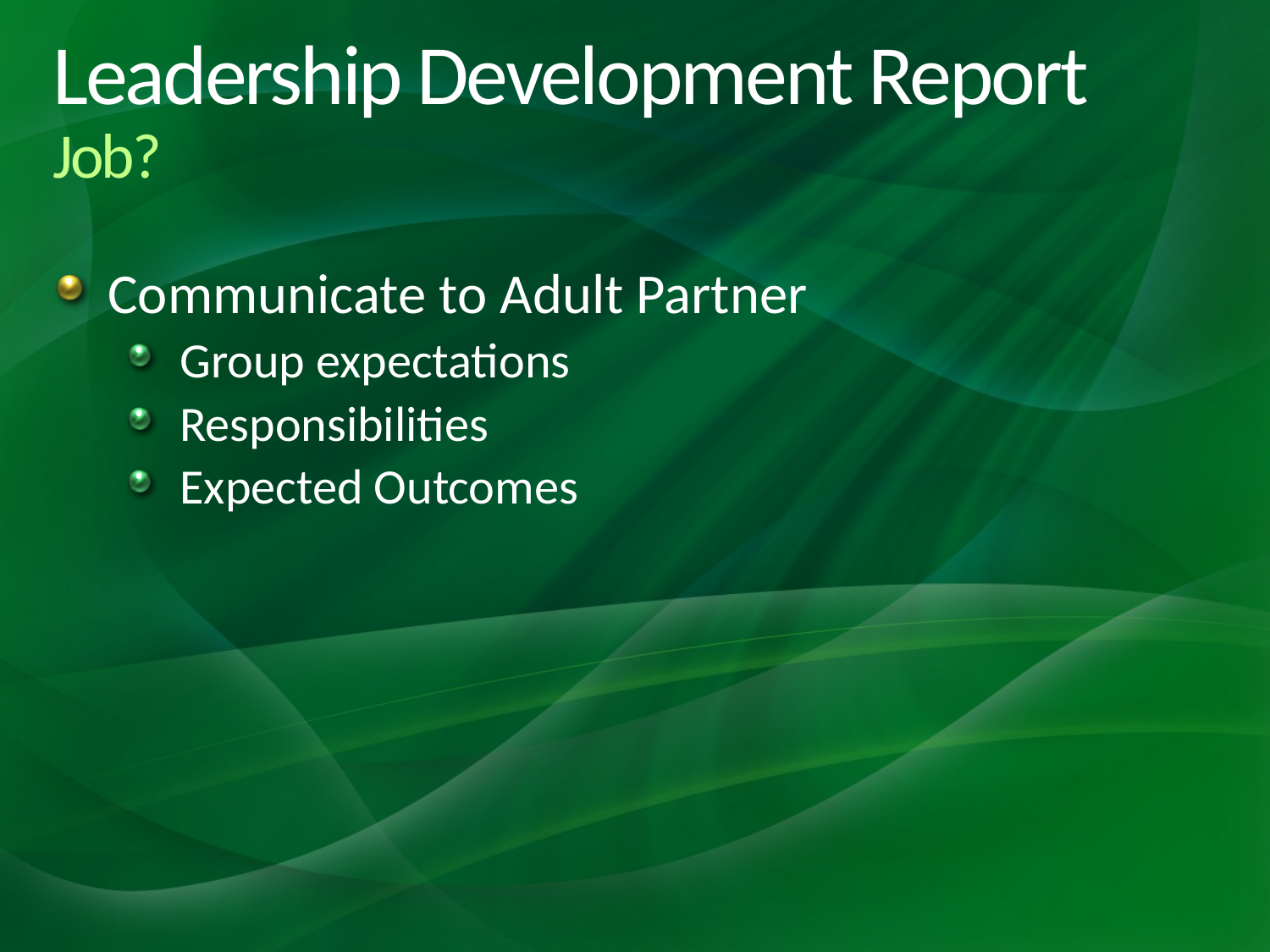

# Leadership Development Report Job?
Communicate to Adult Partner
Group expectations
Responsibilities
Expected Outcomes